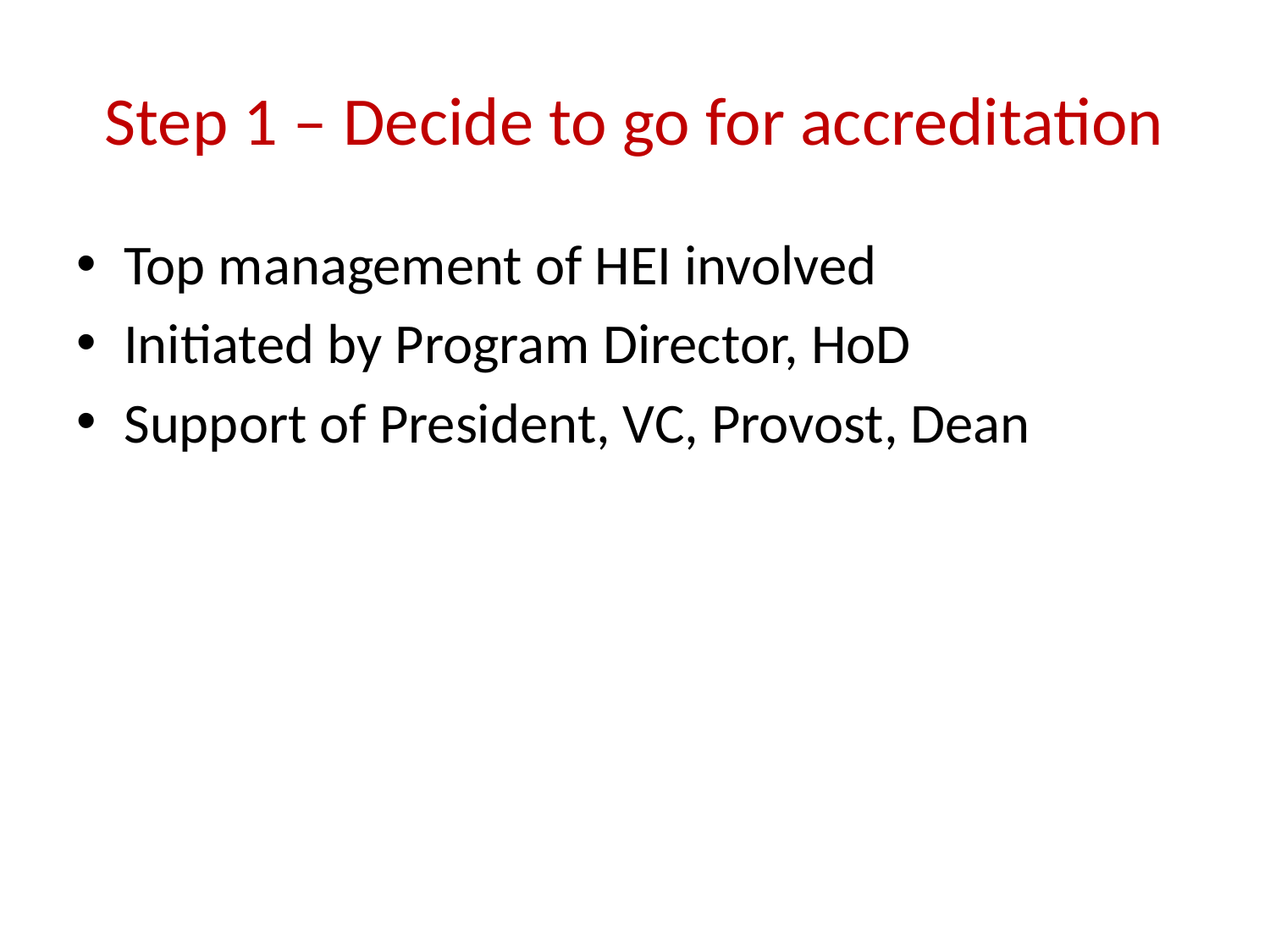

# Step 1 – Decide to go for accreditation
Top management of HEI involved
Initiated by Program Director, HoD
Support of President, VC, Provost, Dean